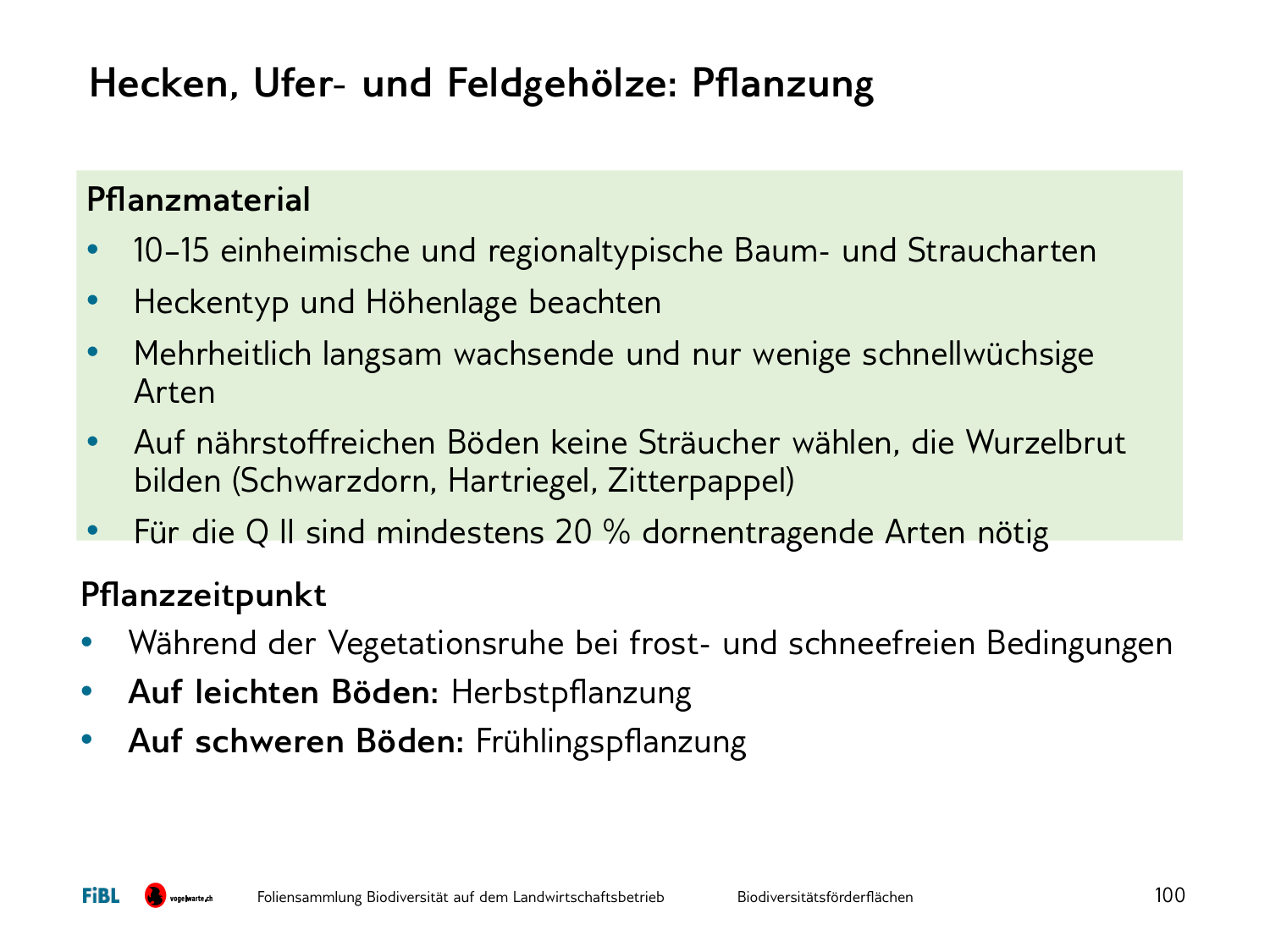

Hecken, Ufer- und Feldgehölze: Pflanzung
#
Pflanzmaterial
10–15 einheimische und regionaltypische Baum- und Straucharten
Heckentyp und Höhenlage beachten
Mehrheitlich langsam wachsende und nur wenige schnellwüchsige Arten
Auf nährstoffreichen Böden keine Sträucher wählen, die Wurzelbrut bilden (Schwarzdorn, Hartriegel, Zitterpappel)
Für die Q II sind mindestens 20 % dornentragende Arten nötig
Pflanzzeitpunkt
Während der Vegetationsruhe bei frost- und schneefreien Bedingungen
Auf leichten Böden: Herbstpflanzung
Auf schweren Böden: Frühlingspflanzung

100